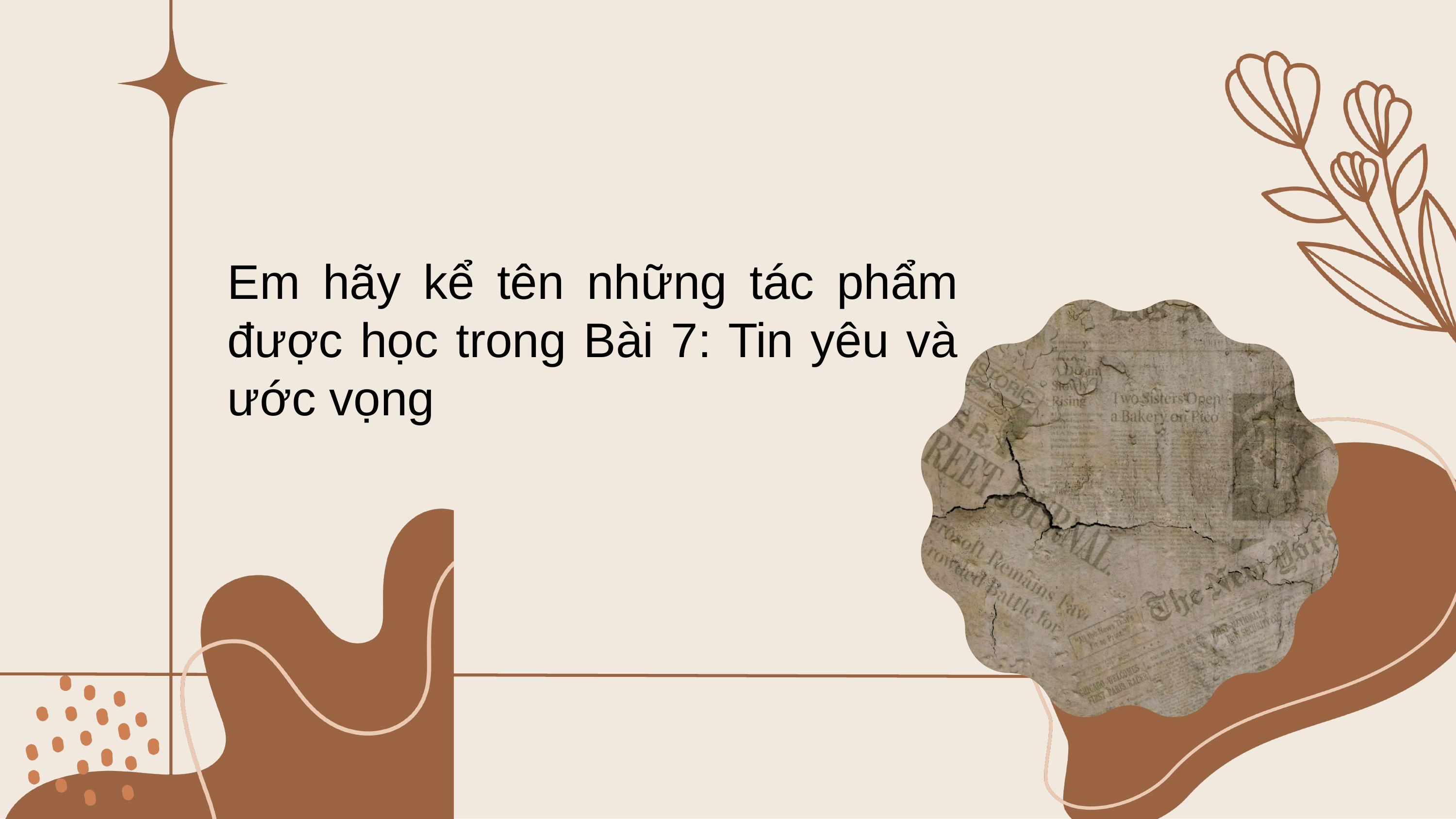

Em hãy kể tên những tác phẩm được học trong Bài 7: Tin yêu và ước vọng